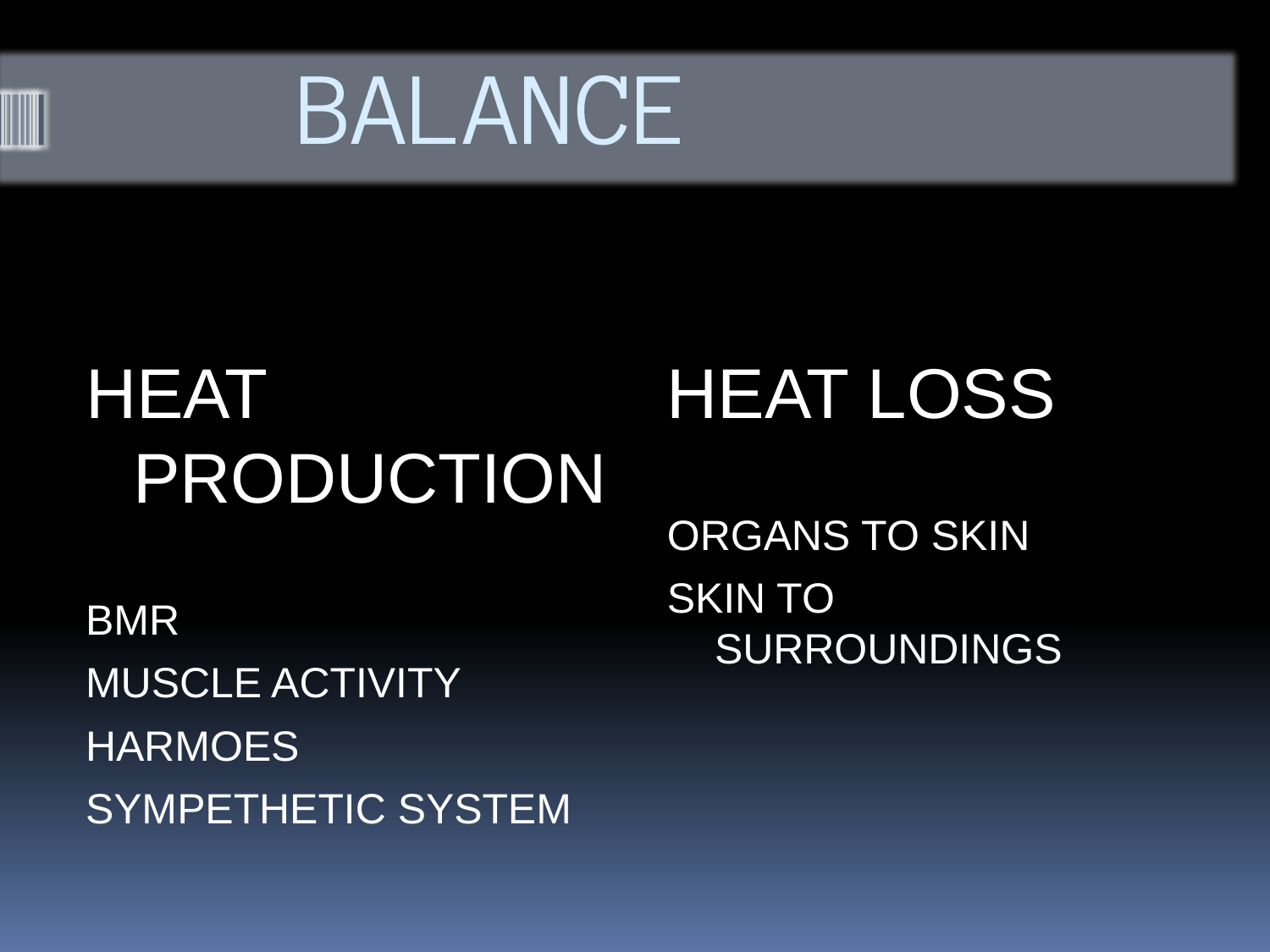

# BALANCE
HEAT PRODUCTION

BMR
MUSCLE ACTIVITY
HARMOES
SYMPETHETIC SYSTEM
HEAT LOSS

ORGANS TO SKIN
SKIN TO SURROUNDINGS